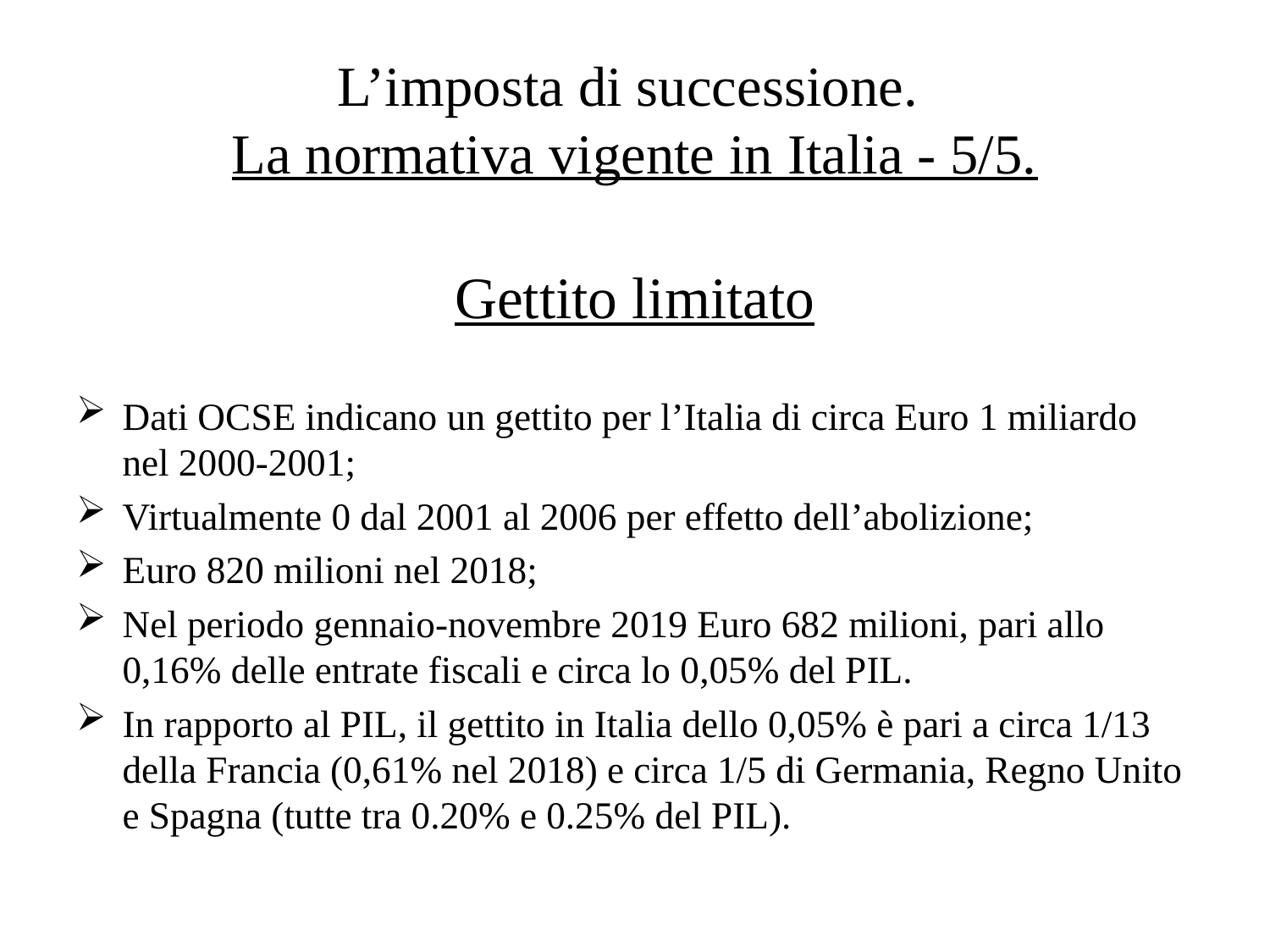

# L’imposta di successione. La normativa vigente in Italia - 5/5.

Gettito limitato

Dati OCSE indicano un gettito per l’Italia di circa Euro 1 miliardo nel 2000-2001;
Virtualmente 0 dal 2001 al 2006 per effetto dell’abolizione;
Euro 820 milioni nel 2018;
Nel periodo gennaio-novembre 2019 Euro 682 milioni, pari allo 0,16% delle entrate fiscali e circa lo 0,05% del PIL.
In rapporto al PIL, il gettito in Italia dello 0,05% è pari a circa 1/13 della Francia (0,61% nel 2018) e circa 1/5 di Germania, Regno Unito e Spagna (tutte tra 0.20% e 0.25% del PIL).